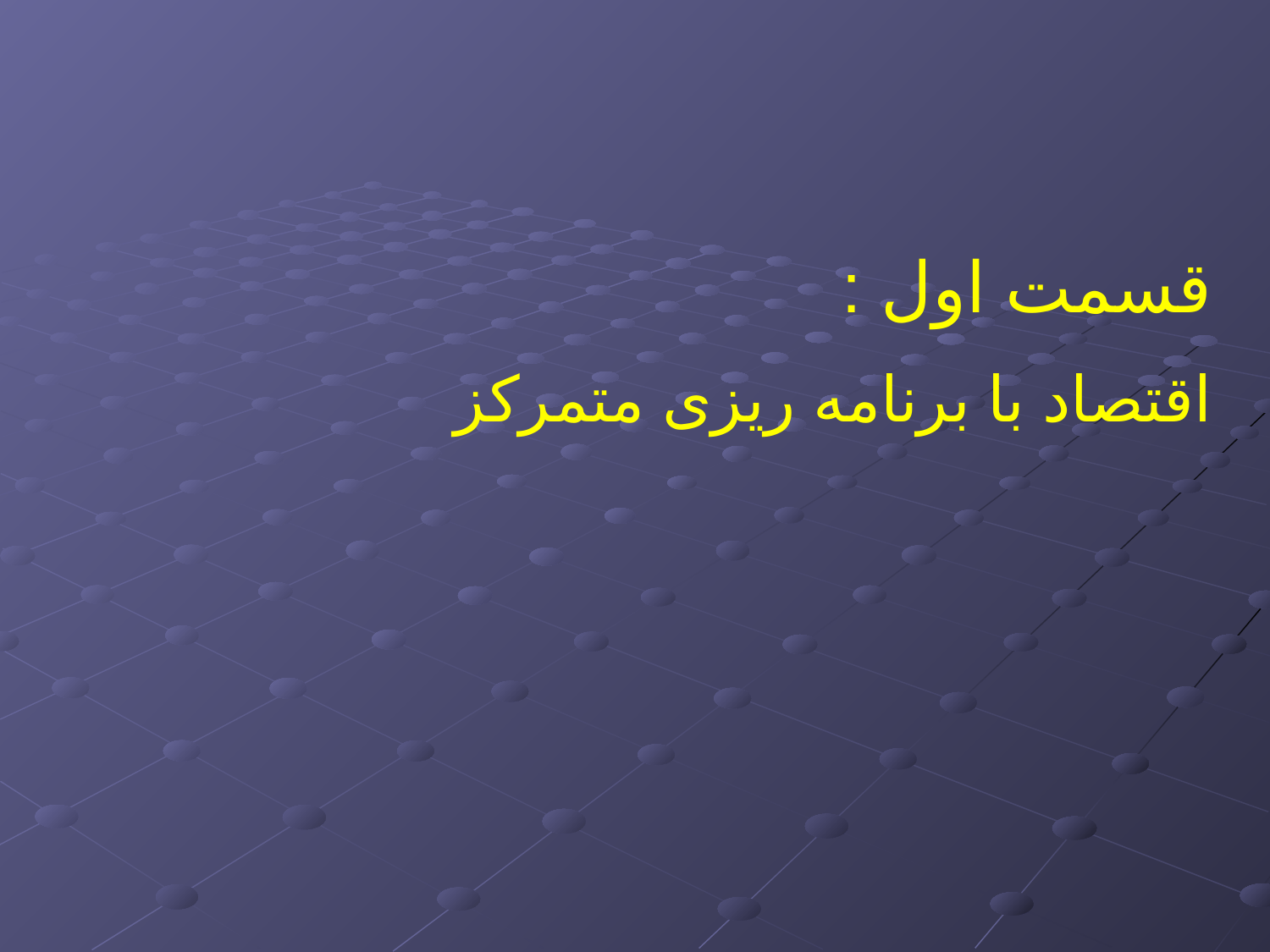

قسمت اول :
اقتصاد با برنامه ریزی متمرکز